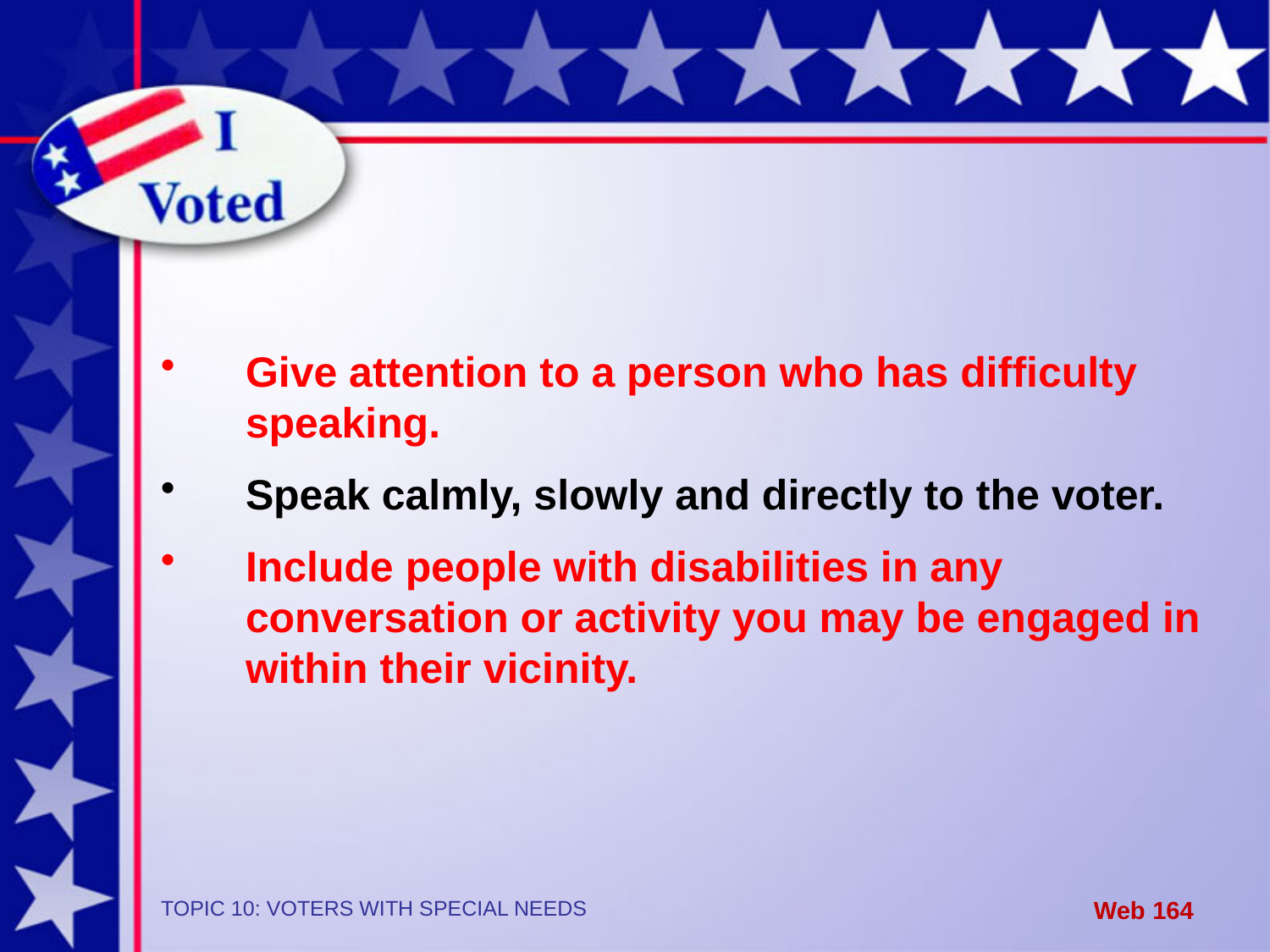

Give attention to a person who has difficulty speaking.
Speak calmly, slowly and directly to the voter.
Include people with disabilities in any conversation or activity you may be engaged in within their vicinity.
Web 164
TOPIC 10: VOTERS WITH SPECIAL NEEDS